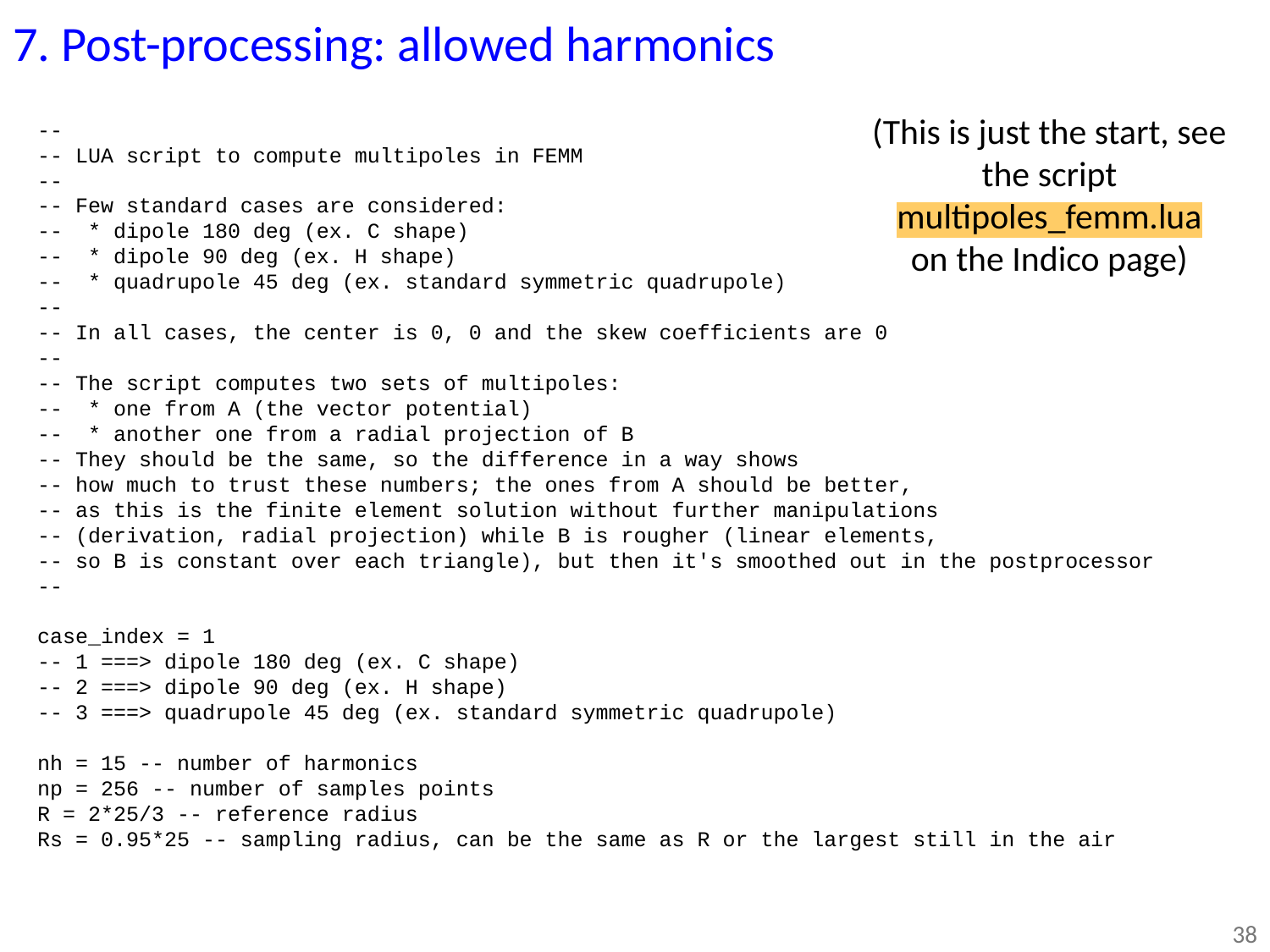

7. Post-processing: allowed harmonics

(This is just the start, see the script multipoles_femm.lua
on the Indico page)
--
-- LUA script to compute multipoles in FEMM
--
-- Few standard cases are considered:
--  * dipole 180 deg (ex. C shape)
--  * dipole 90 deg (ex. H shape)
--  * quadrupole 45 deg (ex. standard symmetric quadrupole)
--
-- In all cases, the center is 0, 0 and the skew coefficients are 0
--
-- The script computes two sets of multipoles:
--  * one from A (the vector potential)
--  * another one from a radial projection of B
-- They should be the same, so the difference in a way shows
-- how much to trust these numbers; the ones from A should be better,
-- as this is the finite element solution without further manipulations
-- (derivation, radial projection) while B is rougher (linear elements,
-- so B is constant over each triangle), but then it's smoothed out in the postprocessor
--

case_index = 1
-- 1 ===> dipole 180 deg (ex. C shape)
-- 2 ===> dipole 90 deg (ex. H shape)
-- 3 ===> quadrupole 45 deg (ex. standard symmetric quadrupole)

nh = 15 -- number of harmonics
np = 256 -- number of samples points
R = 2*25/3 -- reference radius
Rs = 0.95*25 -- sampling radius, can be the same as R or the largest still in the air